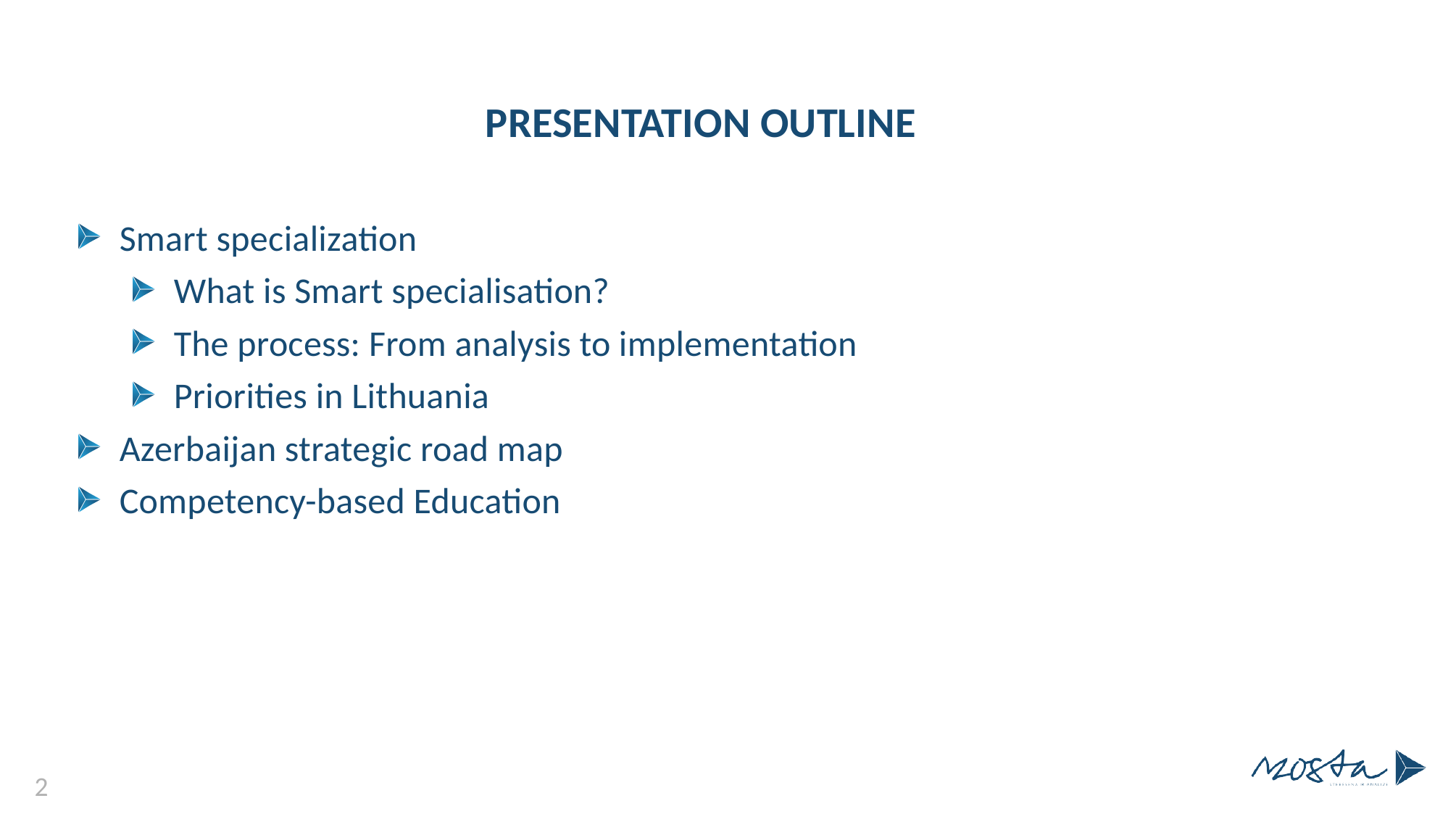

PRESENTATION OUTLINE

Smart specialization
What is Smart specialisation?
The process: From analysis to implementation
Priorities in Lithuania
Azerbaijan strategic road map
Competency-based Education

2